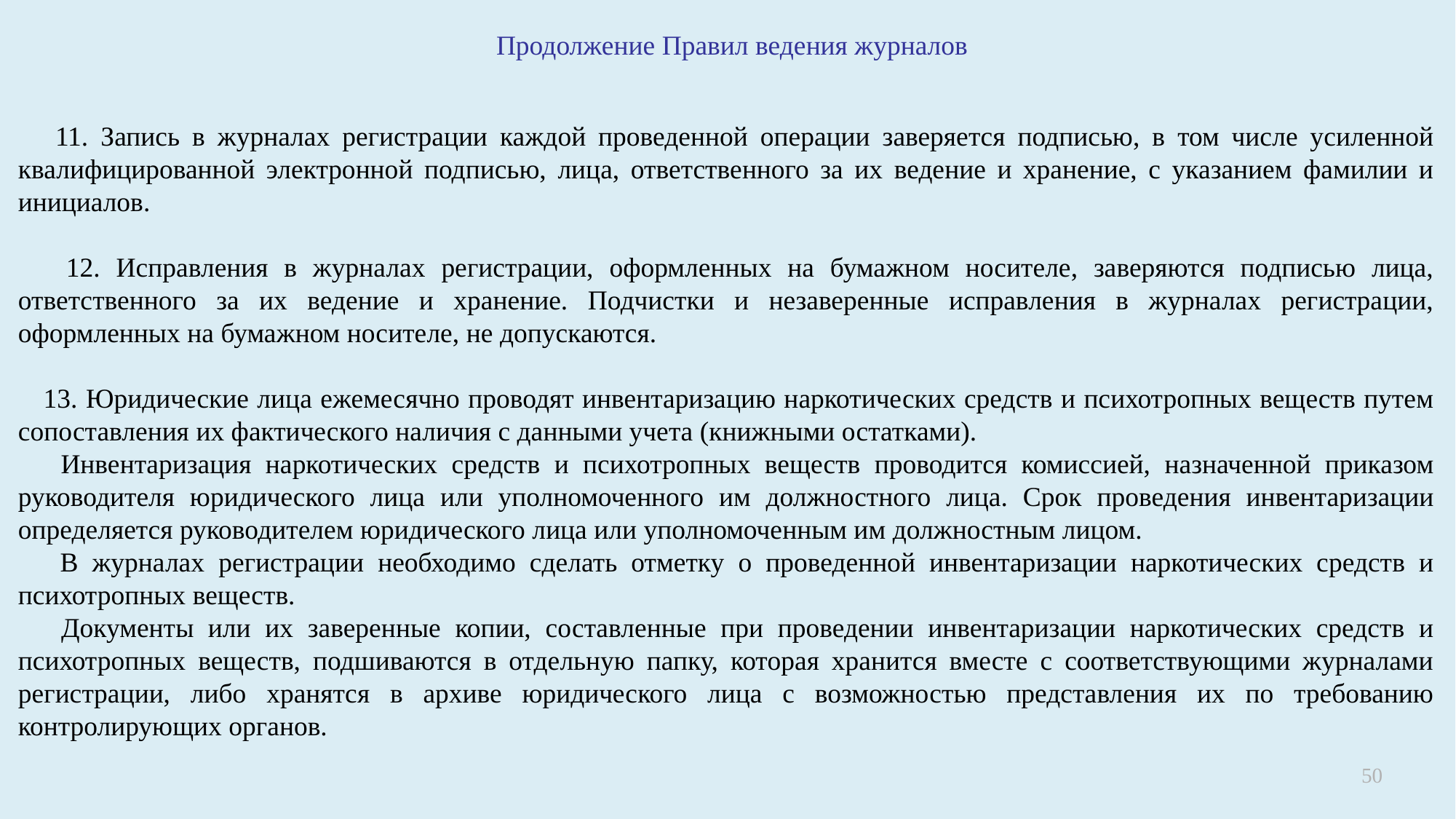

# Продолжение Правил ведения журналов
   11. Запись в журналах регистрации каждой проведенной операции заверяется подписью, в том числе усиленной квалифицированной электронной подписью, лица, ответственного за их ведение и хранение, с указанием фамилии и инициалов.

   12. Исправления в журналах регистрации, оформленных на бумажном носителе, заверяются подписью лица, ответственного за их ведение и хранение. Подчистки и незаверенные исправления в журналах регистрации, оформленных на бумажном носителе, не допускаются.

   13. Юридические лица ежемесячно проводят инвентаризацию наркотических средств и психотропных веществ путем сопоставления их фактического наличия с данными учета (книжными остатками).
   Инвентаризация наркотических средств и психотропных веществ проводится комиссией, назначенной приказом руководителя юридического лица или уполномоченного им должностного лица. Срок проведения инвентаризации определяется руководителем юридического лица или уполномоченным им должностным лицом.
   В журналах регистрации необходимо сделать отметку о проведенной инвентаризации наркотических средств и психотропных веществ.
   Документы или их заверенные копии, составленные при проведении инвентаризации наркотических средств и психотропных веществ, подшиваются в отдельную папку, которая хранится вместе с соответствующими журналами регистрации, либо хранятся в архиве юридического лица с возможностью представления их по требованию контролирующих органов.

50